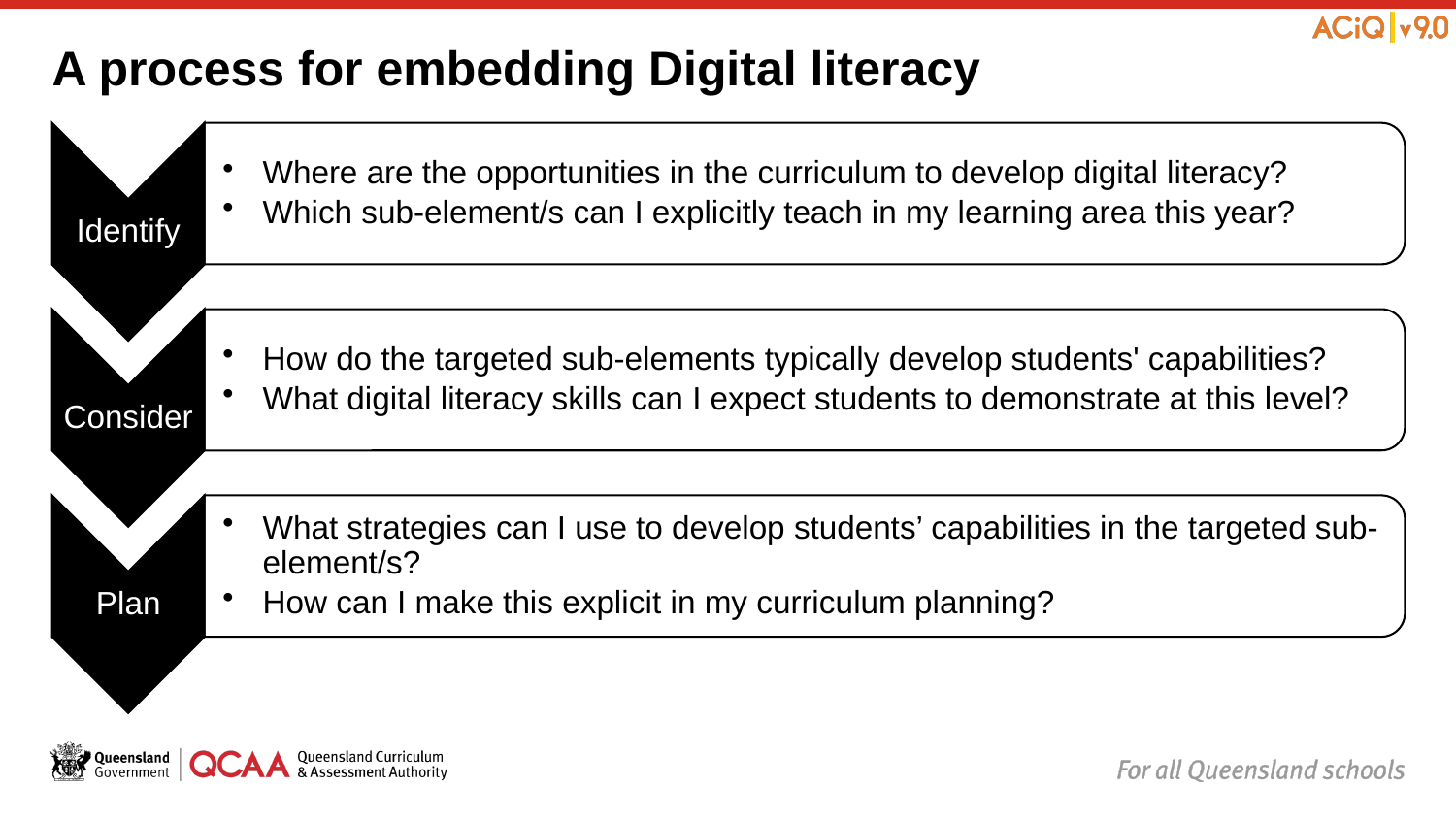

# A process for embedding Digital literacy
Identify
Where are the opportunities in the curriculum to develop digital literacy?
Which sub-element/s can I explicitly teach in my learning area this year?
Consider
How do the targeted sub-elements typically develop students' capabilities?
What digital literacy skills can I expect students to demonstrate at this level?
Plan
What strategies can I use to develop students’ capabilities in the targeted sub-element/s?
How can I make this explicit in my curriculum planning?